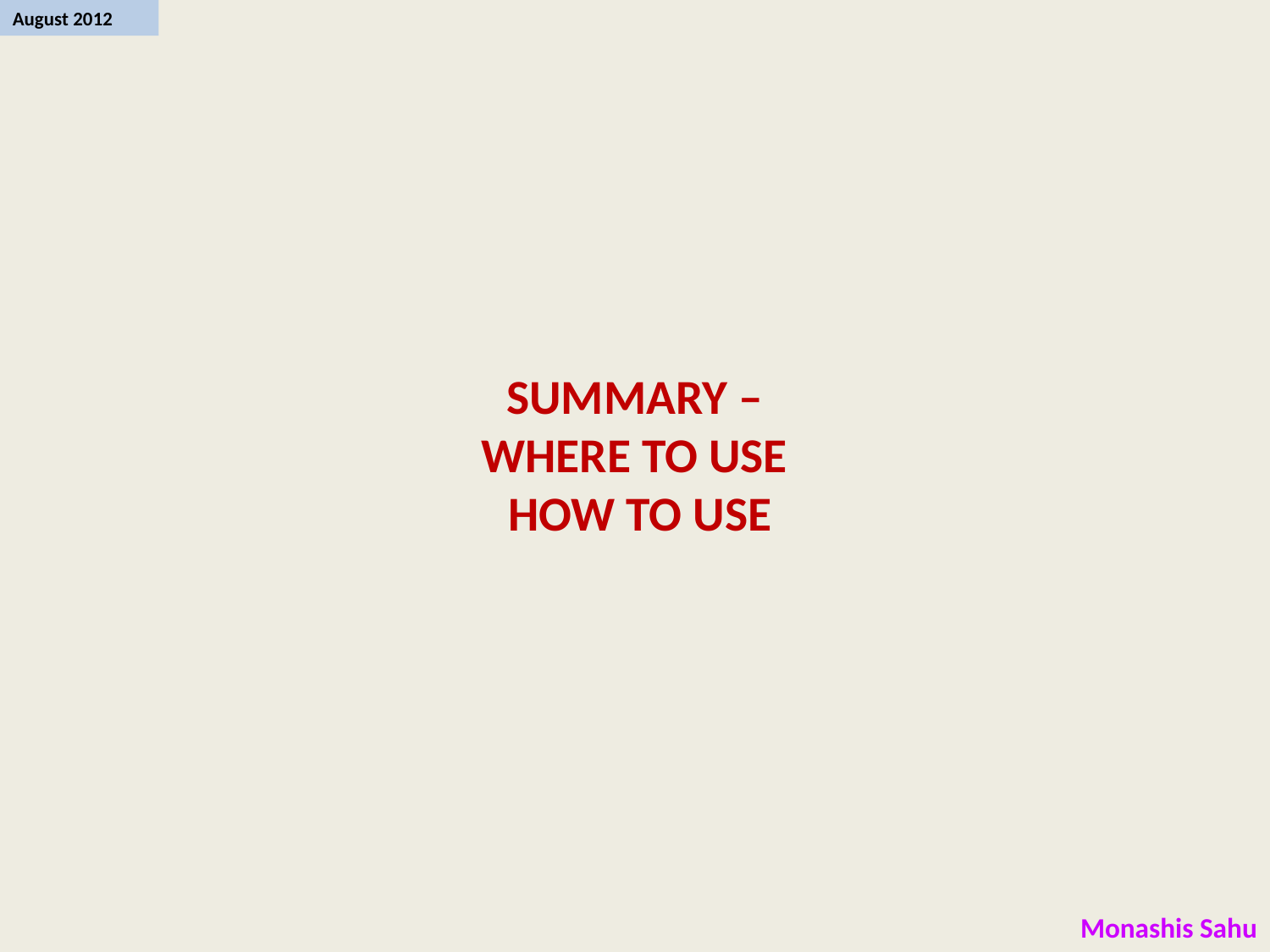

# SUMMARY – where to use how to use

Monashis Sahu